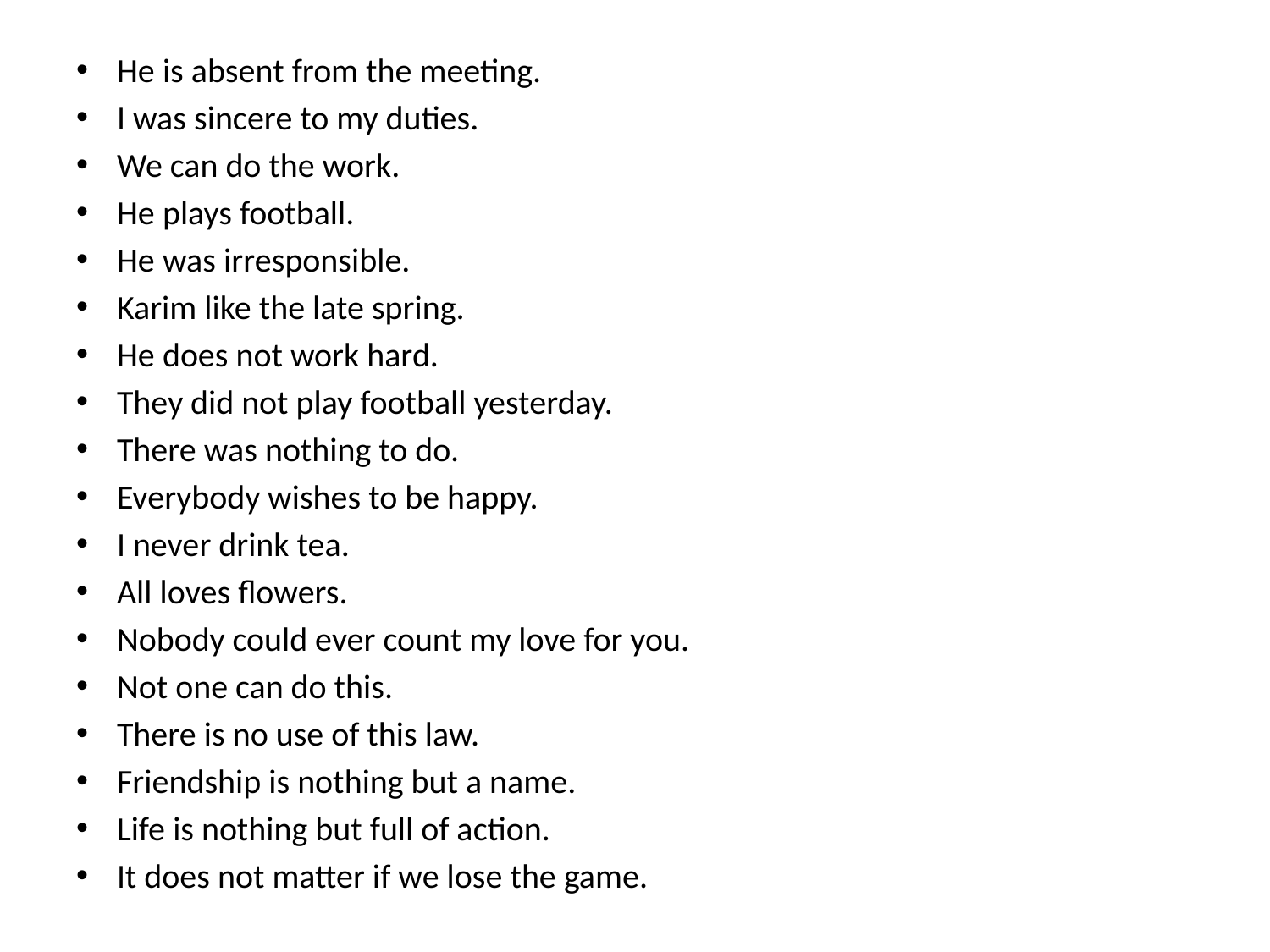

He is absent from the meeting.
I was sincere to my duties.
We can do the work.
He plays football.
He was irresponsible.
Karim like the late spring.
He does not work hard.
They did not play football yesterday.
There was nothing to do.
Everybody wishes to be happy.
I never drink tea.
All loves flowers.
Nobody could ever count my love for you.
Not one can do this.
There is no use of this law.
Friendship is nothing but a name.
Life is nothing but full of action.
It does not matter if we lose the game.